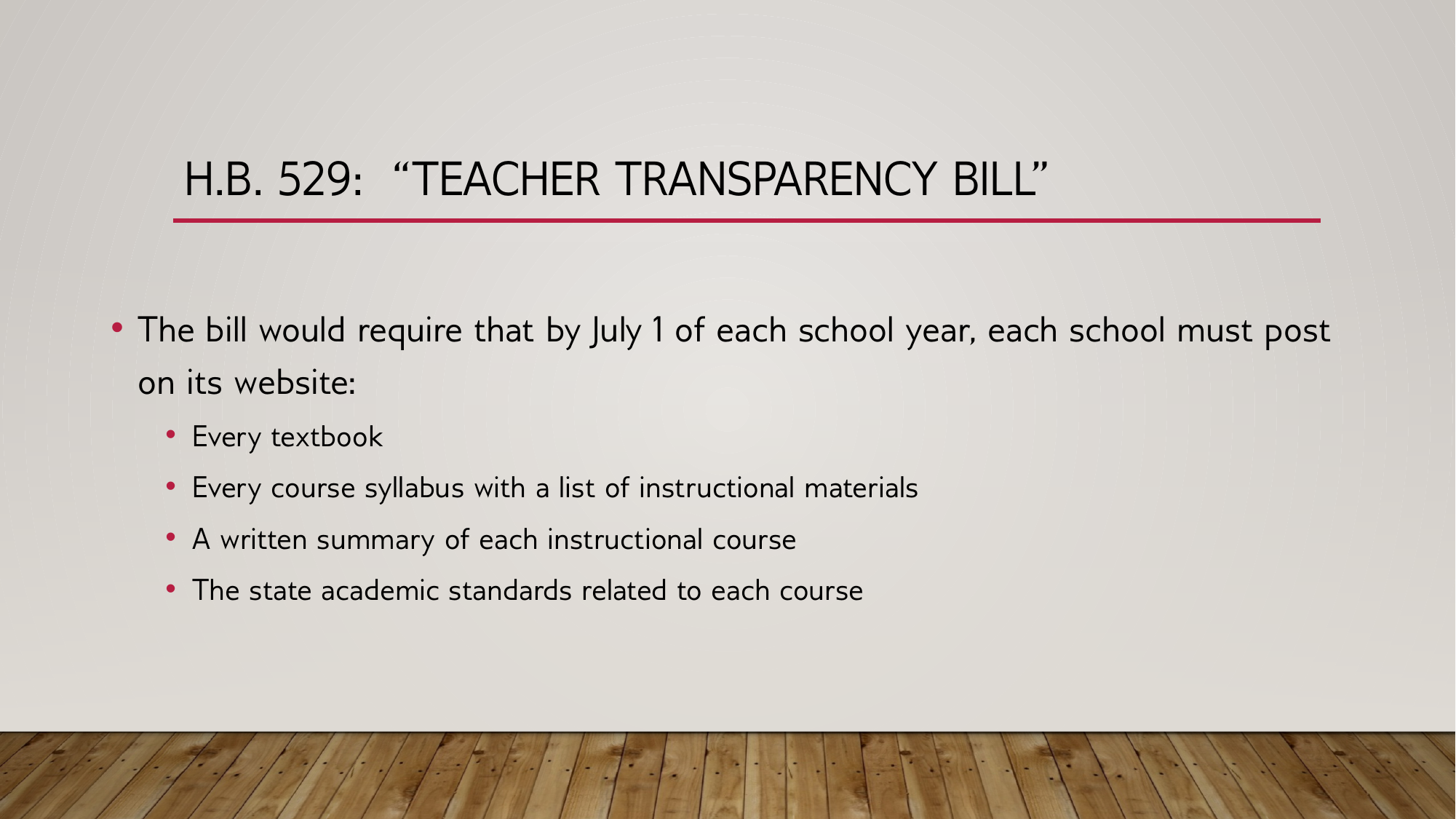

# H.B. 529:  “Teacher Transparency Bill”

The bill would require that by July 1 of each school year, each school must post on its website:
Every textbook
Every course syllabus with a list of instructional materials
A written summary of each instructional course
The state academic standards related to each course